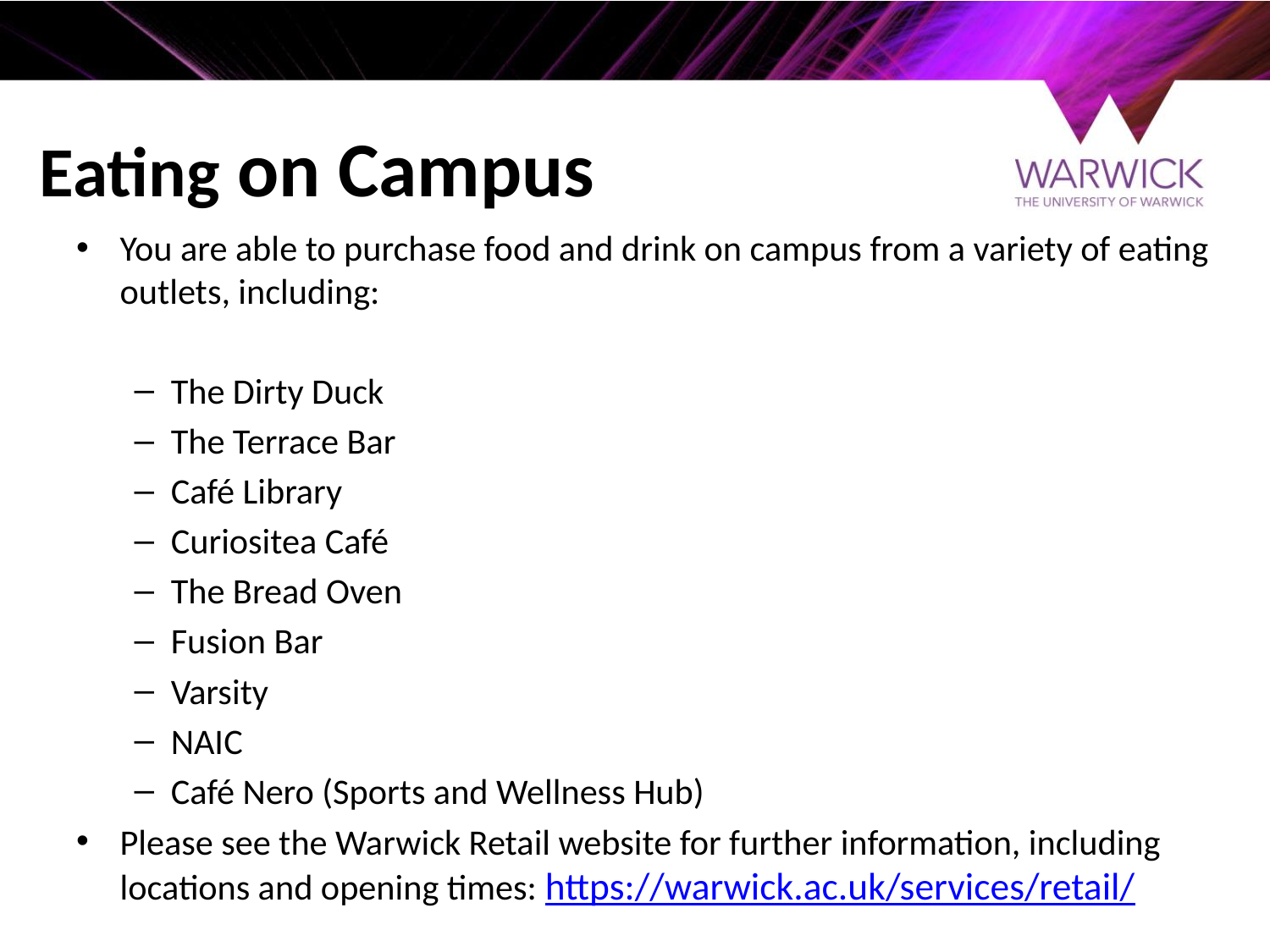

# Eating on Campus
You are able to purchase food and drink on campus from a variety of eating outlets, including:

The Dirty Duck
The Terrace Bar
Café Library
Curiositea Café
The Bread Oven
Fusion Bar
Varsity
NAIC
Café Nero (Sports and Wellness Hub)
Please see the Warwick Retail website for further information, including locations and opening times: https://warwick.ac.uk/services/retail/